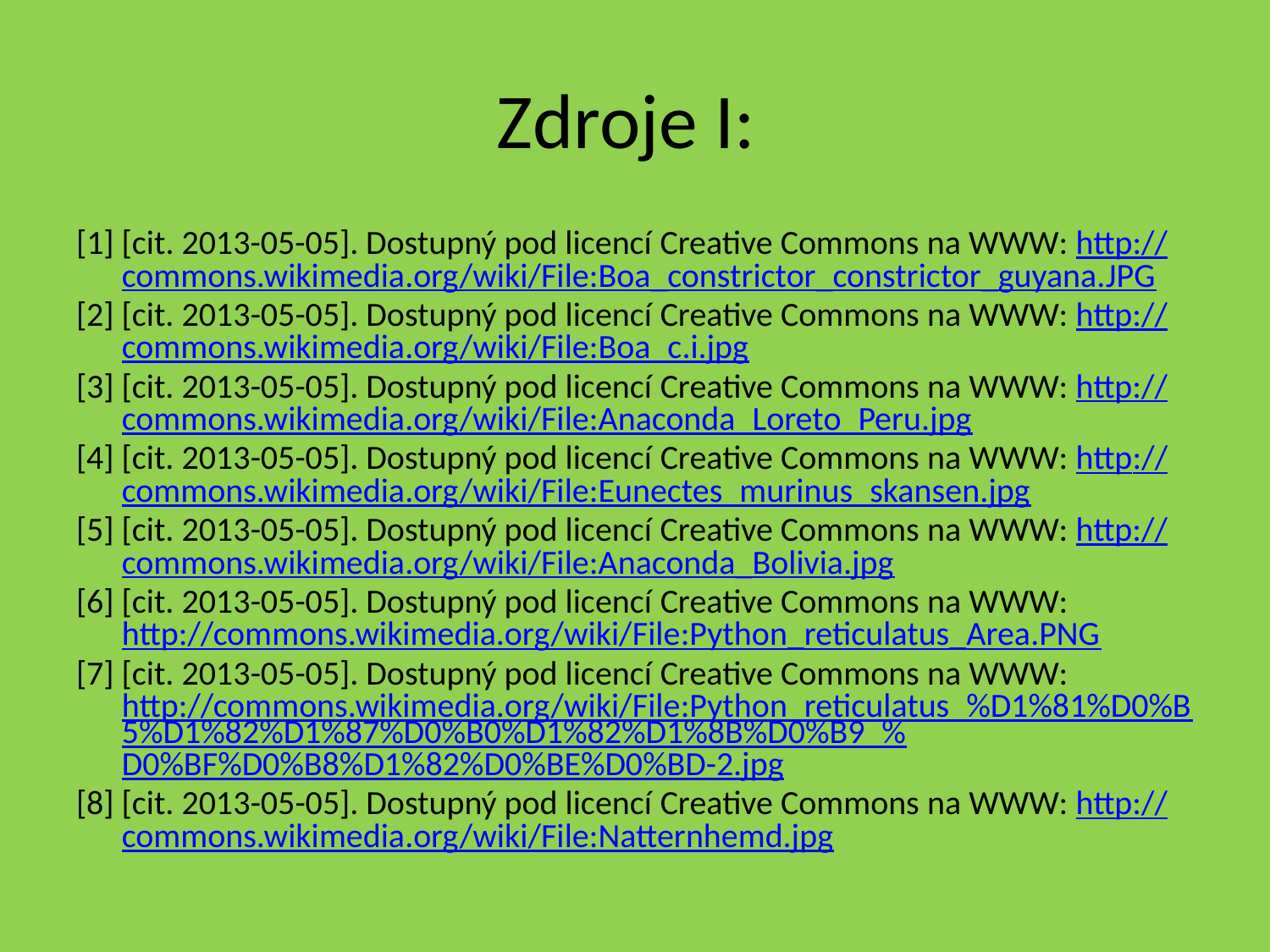

# Zdroje I:
[1] [cit. 2013-05-05]. Dostupný pod licencí Creative Commons na WWW: http://commons.wikimedia.org/wiki/File:Boa_constrictor_constrictor_guyana.JPG
[2] [cit. 2013-05-05]. Dostupný pod licencí Creative Commons na WWW: http://commons.wikimedia.org/wiki/File:Boa_c.i.jpg
[3] [cit. 2013-05-05]. Dostupný pod licencí Creative Commons na WWW: http://commons.wikimedia.org/wiki/File:Anaconda_Loreto_Peru.jpg
[4] [cit. 2013-05-05]. Dostupný pod licencí Creative Commons na WWW: http://commons.wikimedia.org/wiki/File:Eunectes_murinus_skansen.jpg
[5] [cit. 2013-05-05]. Dostupný pod licencí Creative Commons na WWW: http://commons.wikimedia.org/wiki/File:Anaconda_Bolivia.jpg
[6] [cit. 2013-05-05]. Dostupný pod licencí Creative Commons na WWW: http://commons.wikimedia.org/wiki/File:Python_reticulatus_Area.PNG
[7] [cit. 2013-05-05]. Dostupný pod licencí Creative Commons na WWW: http://commons.wikimedia.org/wiki/File:Python_reticulatus_%D1%81%D0%B5%D1%82%D1%87%D0%B0%D1%82%D1%8B%D0%B9_%D0%BF%D0%B8%D1%82%D0%BE%D0%BD-2.jpg
[8] [cit. 2013-05-05]. Dostupný pod licencí Creative Commons na WWW: http://commons.wikimedia.org/wiki/File:Natternhemd.jpg